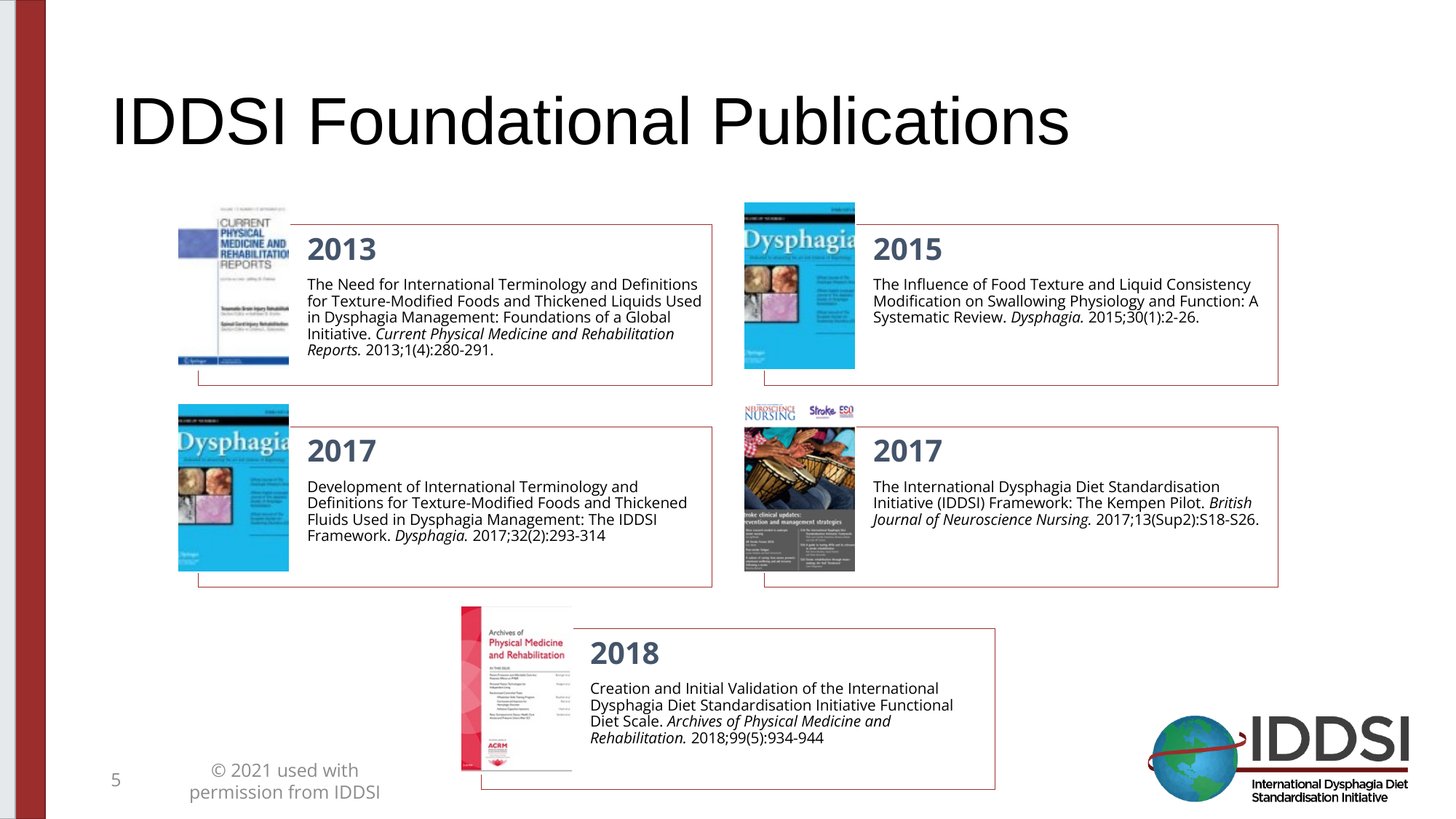

# IDDSI Foundational Publications
2013
The Need for International Terminology and Definitions for Texture-Modified Foods and Thickened Liquids Used in Dysphagia Management: Foundations of a Global Initiative. Current Physical Medicine and Rehabilitation Reports. 2013;1(4):280-291.
2015
The Influence of Food Texture and Liquid Consistency Modification on Swallowing Physiology and Function: A Systematic Review. Dysphagia. 2015;30(1):2-26.
2017
Development of International Terminology and Definitions for Texture-Modified Foods and Thickened Fluids Used in Dysphagia Management: The IDDSI Framework. Dysphagia. 2017;32(2):293-314
2017
The International Dysphagia Diet Standardisation Initiative (IDDSI) Framework: The Kempen Pilot. British Journal of Neuroscience Nursing. 2017;13(Sup2):S18-S26.
2018
Creation and Initial Validation of the International Dysphagia Diet Standardisation Initiative Functional Diet Scale. Archives of Physical Medicine and Rehabilitation. 2018;99(5):934-944
5
© 2021 used with permission from IDDSI